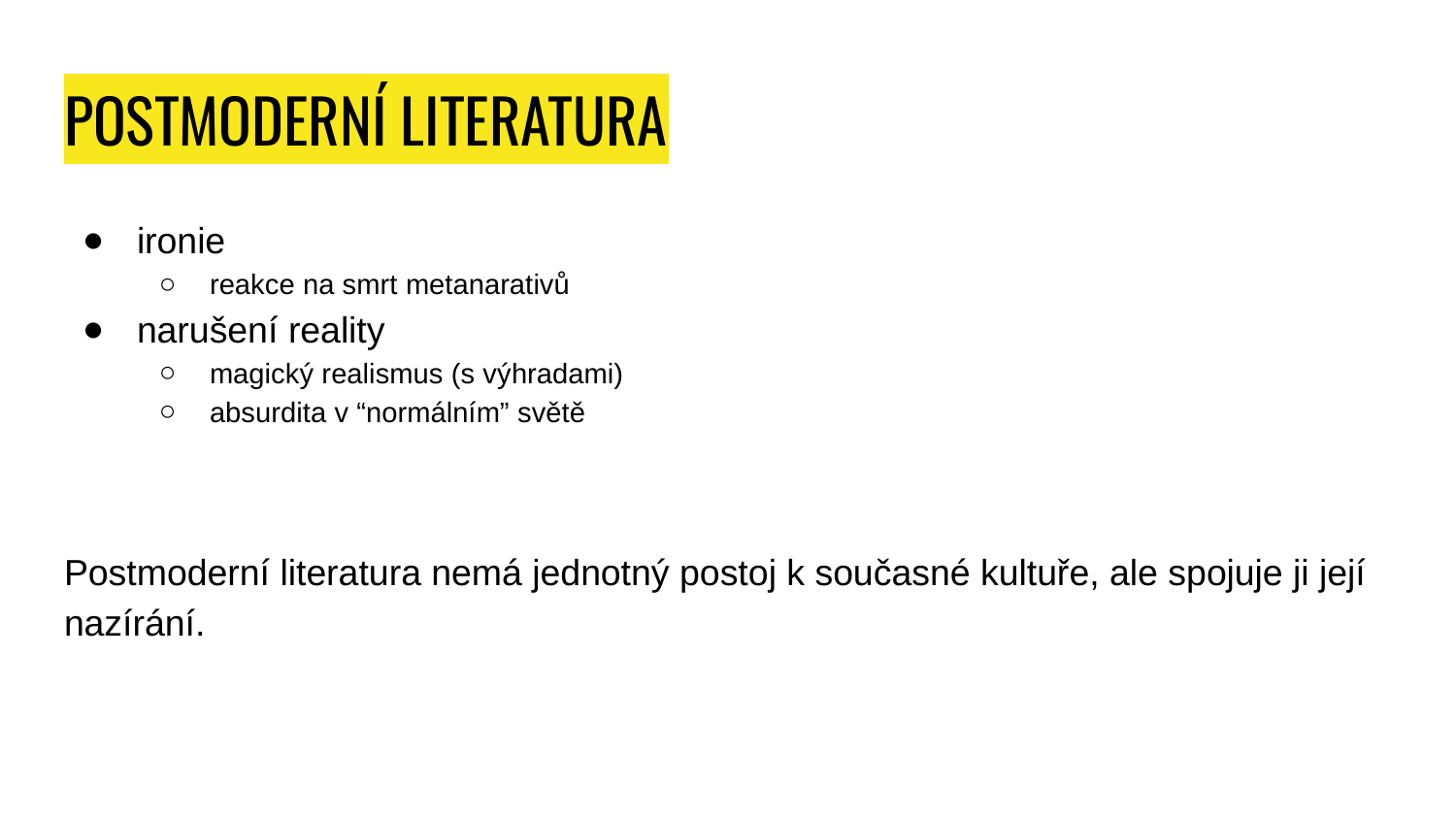

# POSTMODERNÍ LITERATURA
ironie
reakce na smrt metanarativů
narušení reality
magický realismus (s výhradami)
absurdita v “normálním” světě

Postmoderní literatura nemá jednotný postoj k současné kultuře, ale spojuje ji její nazírání.